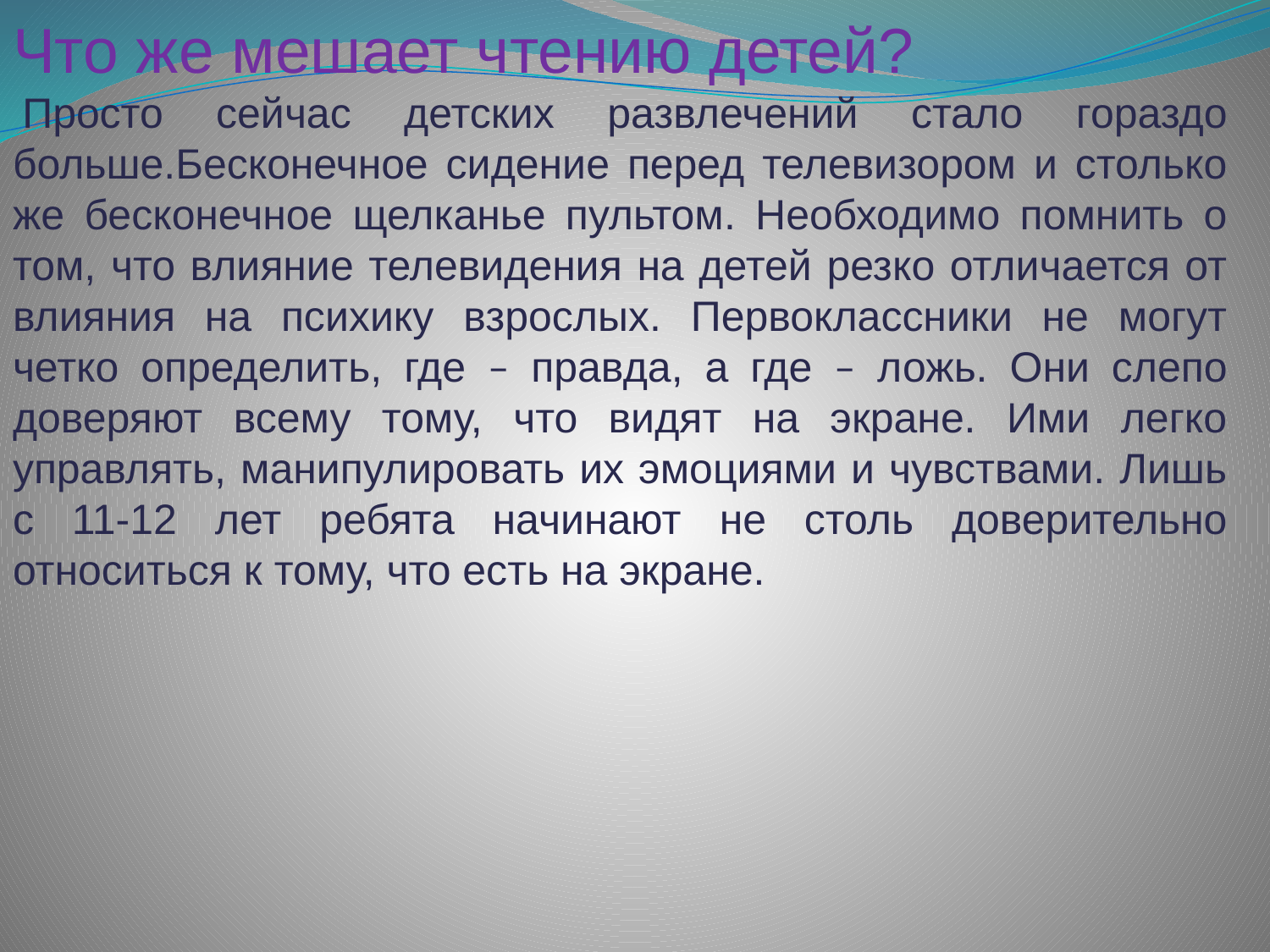

Что же мешает чтению детей?
 Просто сейчас детских развлечений стало гораздо больше.Бесконечное сидение перед телевизором и столько же бесконечное щелканье пультом. Необходимо помнить о том, что влияние телевидения на детей резко отличается от влияния на психику взрослых. Первоклассники не могут четко определить, где – правда, а где – ложь. Они слепо доверяют всему тому, что видят на экране. Ими легко управлять, манипулировать их эмоциями и чувствами. Лишь с 11-12 лет ребята начинают не столь доверительно относиться к тому, что есть на экране.